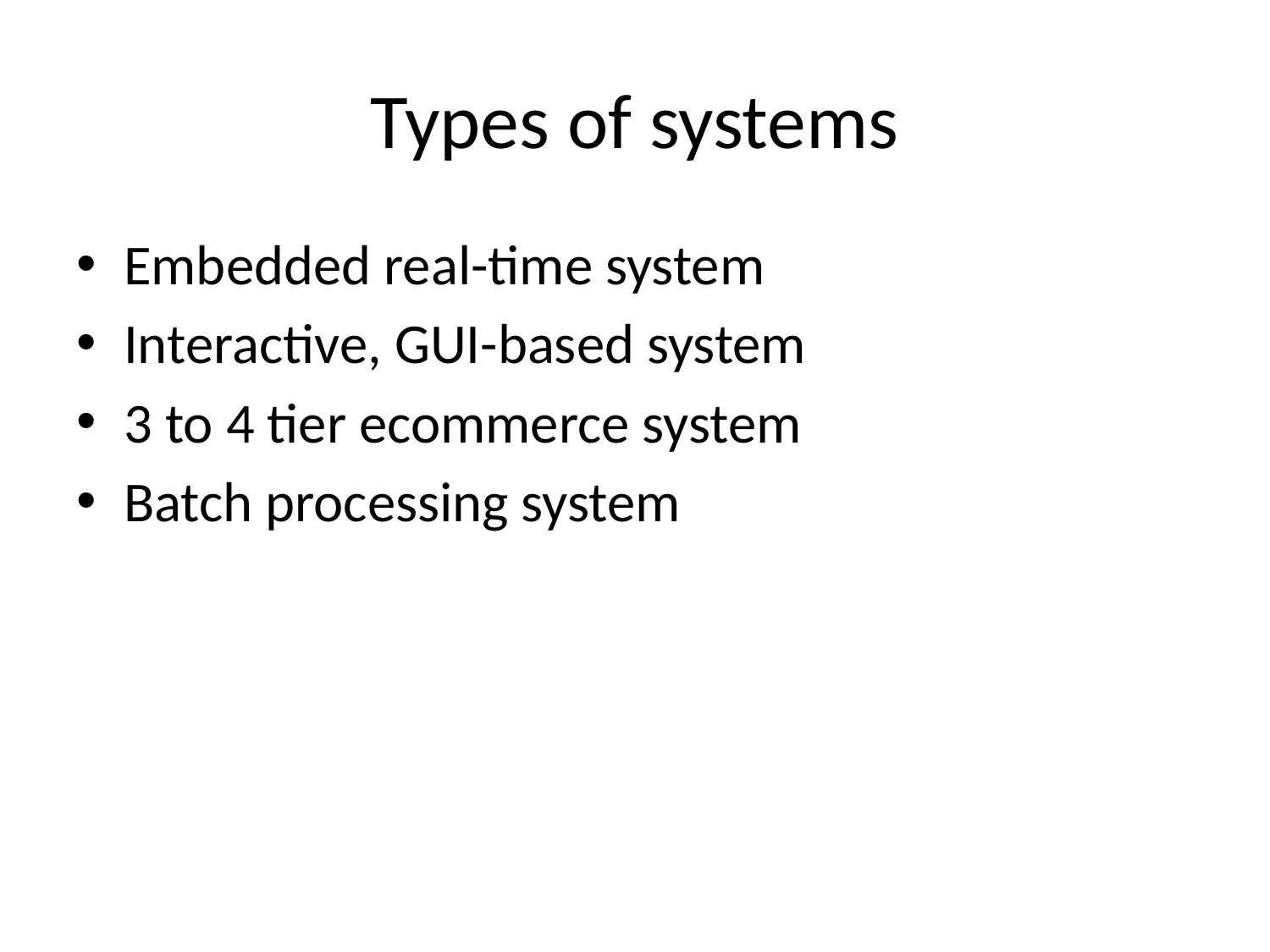

# Types of systems
Embedded real-time system
Interactive, GUI-based system
3 to 4 tier ecommerce system
Batch processing system